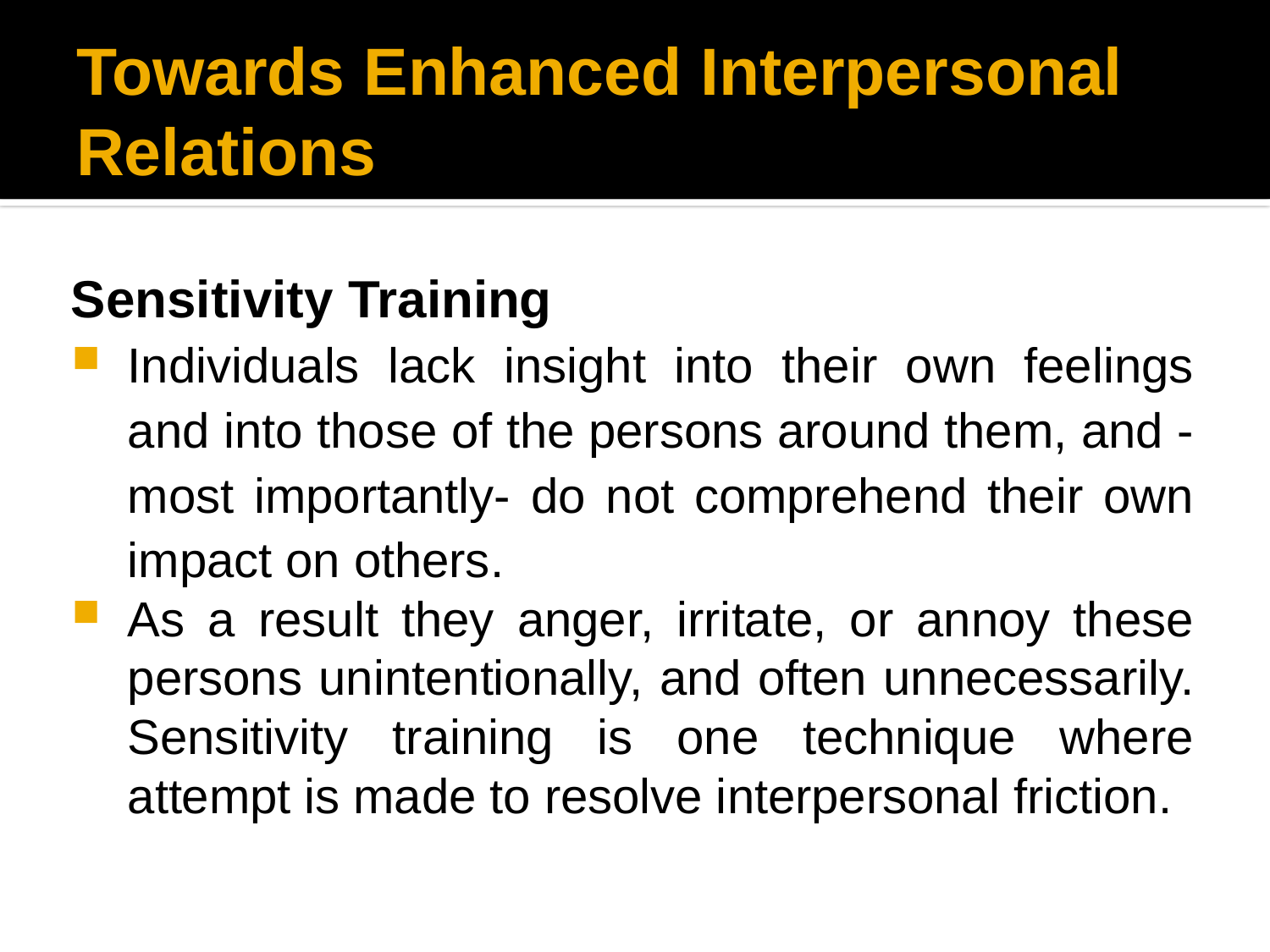

# Towards Enhanced Interpersonal Relations
Sensitivity Training
Individuals lack insight into their own feelings and into those of the persons around them, and - most importantly- do not comprehend their own impact on others.
As a result they anger, irritate, or annoy these persons unintentionally, and often unnecessarily. Sensitivity training is one technique where attempt is made to resolve interpersonal friction.